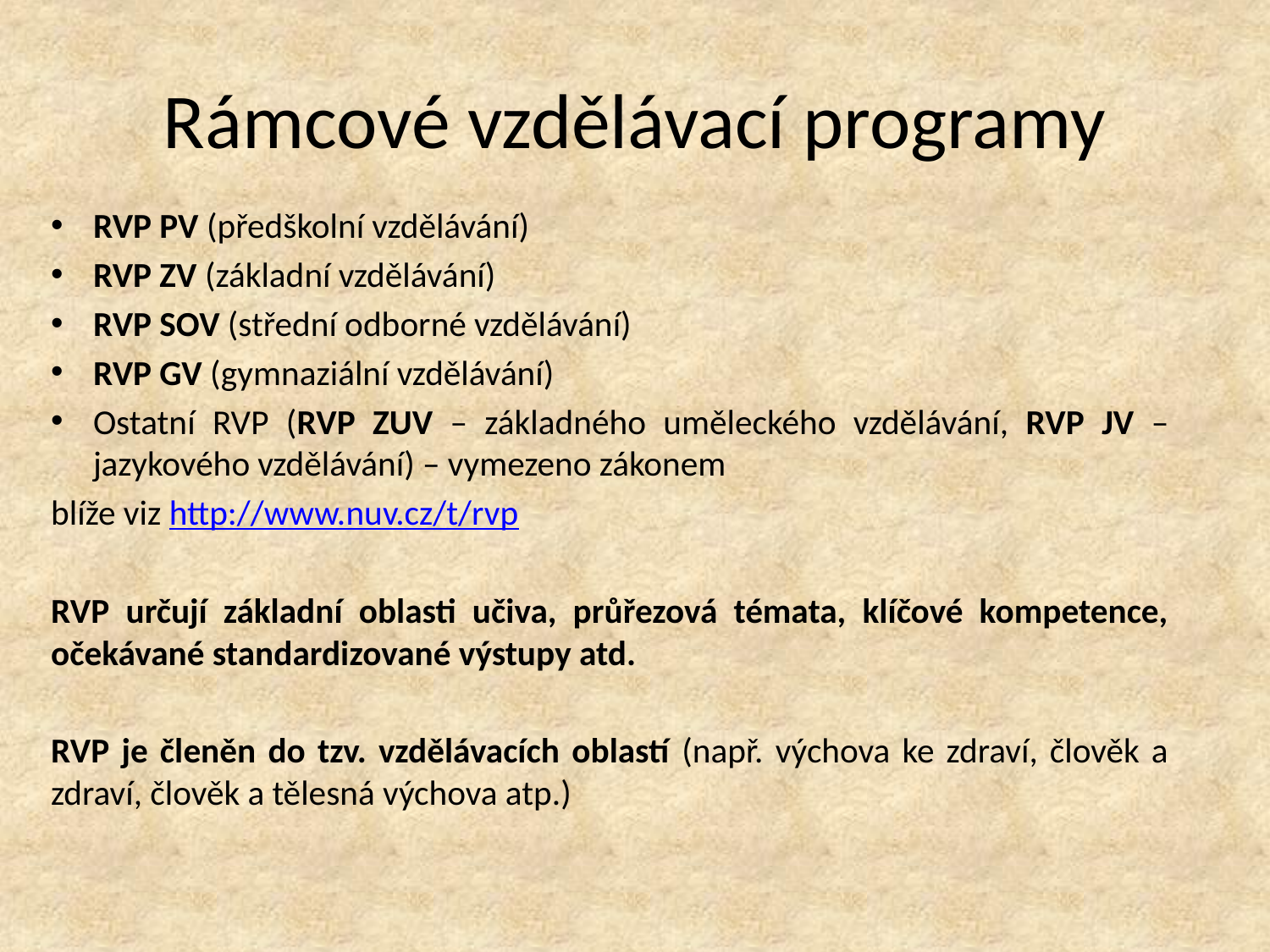

# Rámcové vzdělávací programy
RVP PV (předškolní vzdělávání)
RVP ZV (základní vzdělávání)
RVP SOV (střední odborné vzdělávání)
RVP GV (gymnaziální vzdělávání)
Ostatní RVP (RVP ZUV – základného uměleckého vzdělávání, RVP JV – jazykového vzdělávání) – vymezeno zákonem
blíže viz http://www.nuv.cz/t/rvp

RVP určují základní oblasti učiva, průřezová témata, klíčové kompetence, očekávané standardizované výstupy atd.

RVP je členěn do tzv. vzdělávacích oblastí (např. výchova ke zdraví, člověk a zdraví, člověk a tělesná výchova atp.)